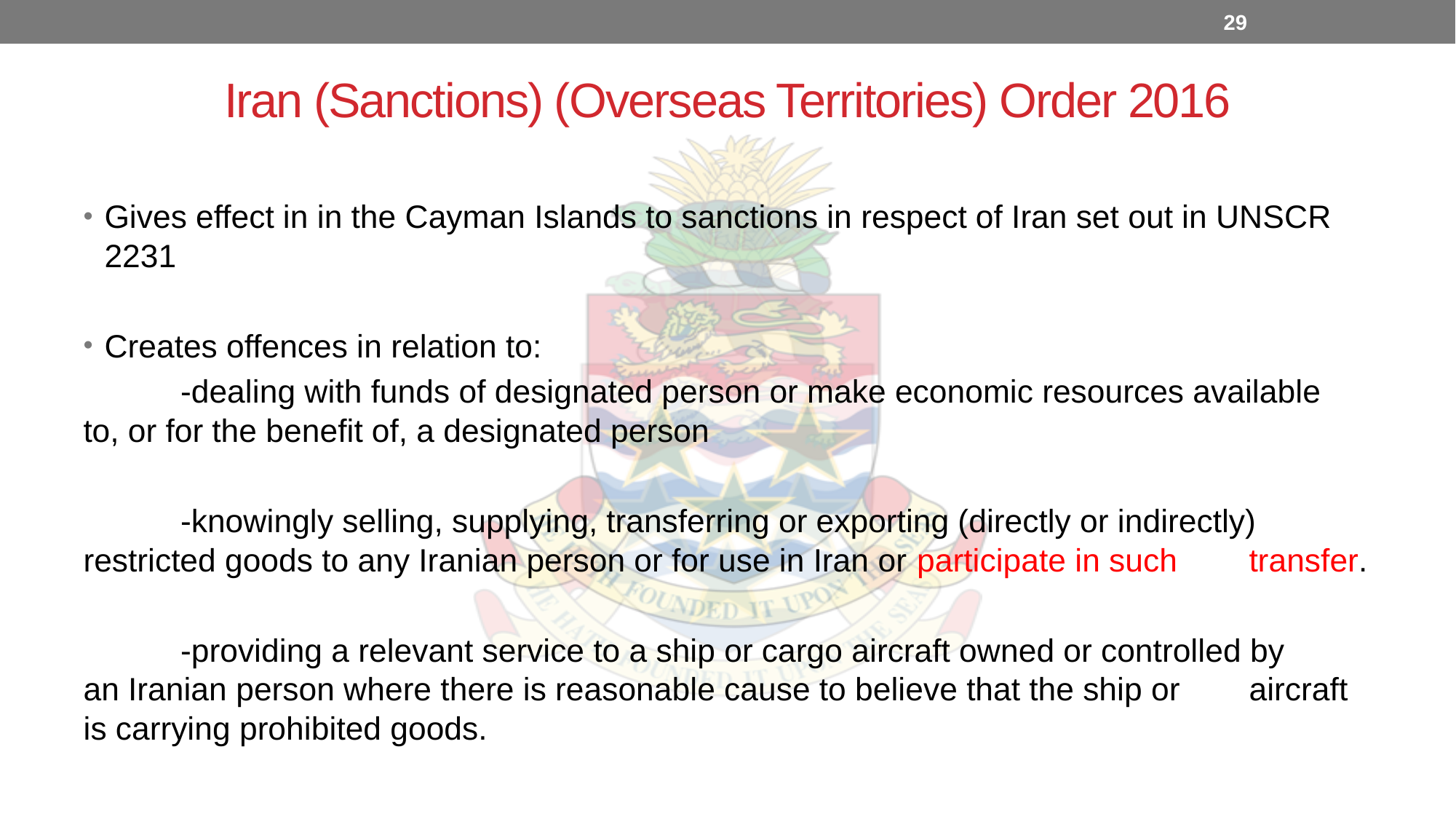

29
Iran (Sanctions) (Overseas Territories) Order 2016

Gives effect in in the Cayman Islands to sanctions in respect of Iran set out in UNSCR 2231

Creates offences in relation to:
	-dealing with funds of designated person or make economic resources available 	to, or for the benefit of, a designated person

	-knowingly selling, supplying, transferring or exporting (directly or indirectly) 	restricted goods to any Iranian person or for use in Iran or participate in such 	transfer.

	-providing a relevant service to a ship or cargo aircraft owned or controlled by 	an Iranian person where there is reasonable cause to believe that the ship or 	aircraft is carrying prohibited goods.